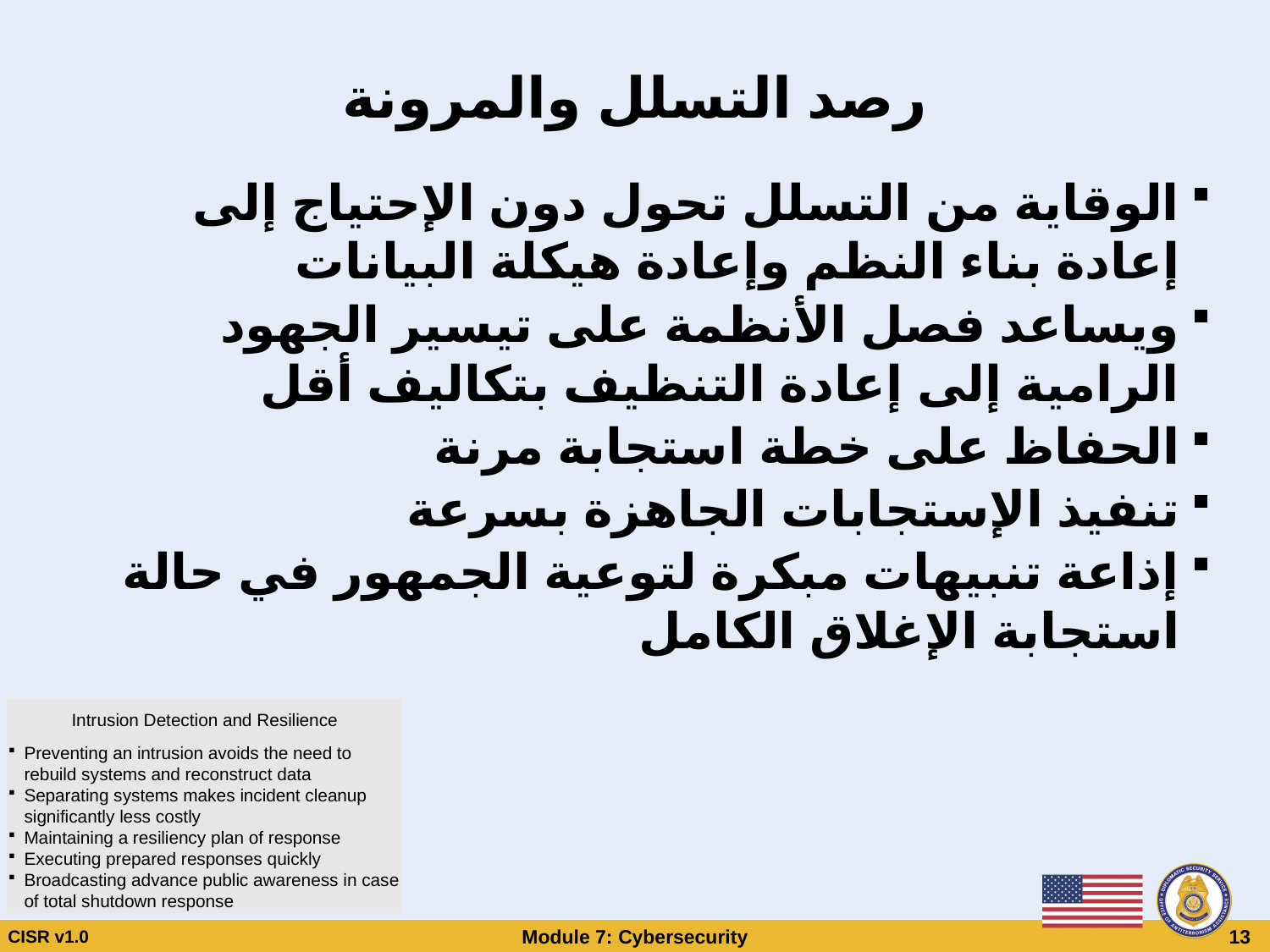

# رصد التسلل والمرونة
الوقاية من التسلل تحول دون الإحتياج إلى إعادة بناء النظم وإعادة هيكلة البيانات
ويساعد فصل الأنظمة على تيسير الجهود الرامية إلى إعادة التنظيف بتكاليف أقل
الحفاظ على خطة استجابة مرنة
تنفيذ الإستجابات الجاهزة بسرعة
إذاعة تنبيهات مبكرة لتوعية الجمهور في حالة استجابة الإغلاق الكامل
Intrusion Detection and Resilience
Preventing an intrusion avoids the need to rebuild systems and reconstruct data
Separating systems makes incident cleanup significantly less costly
Maintaining a resiliency plan of response
Executing prepared responses quickly
Broadcasting advance public awareness in case of total shutdown response
CISR v1.0
Module 7: Cybersecurity
 13